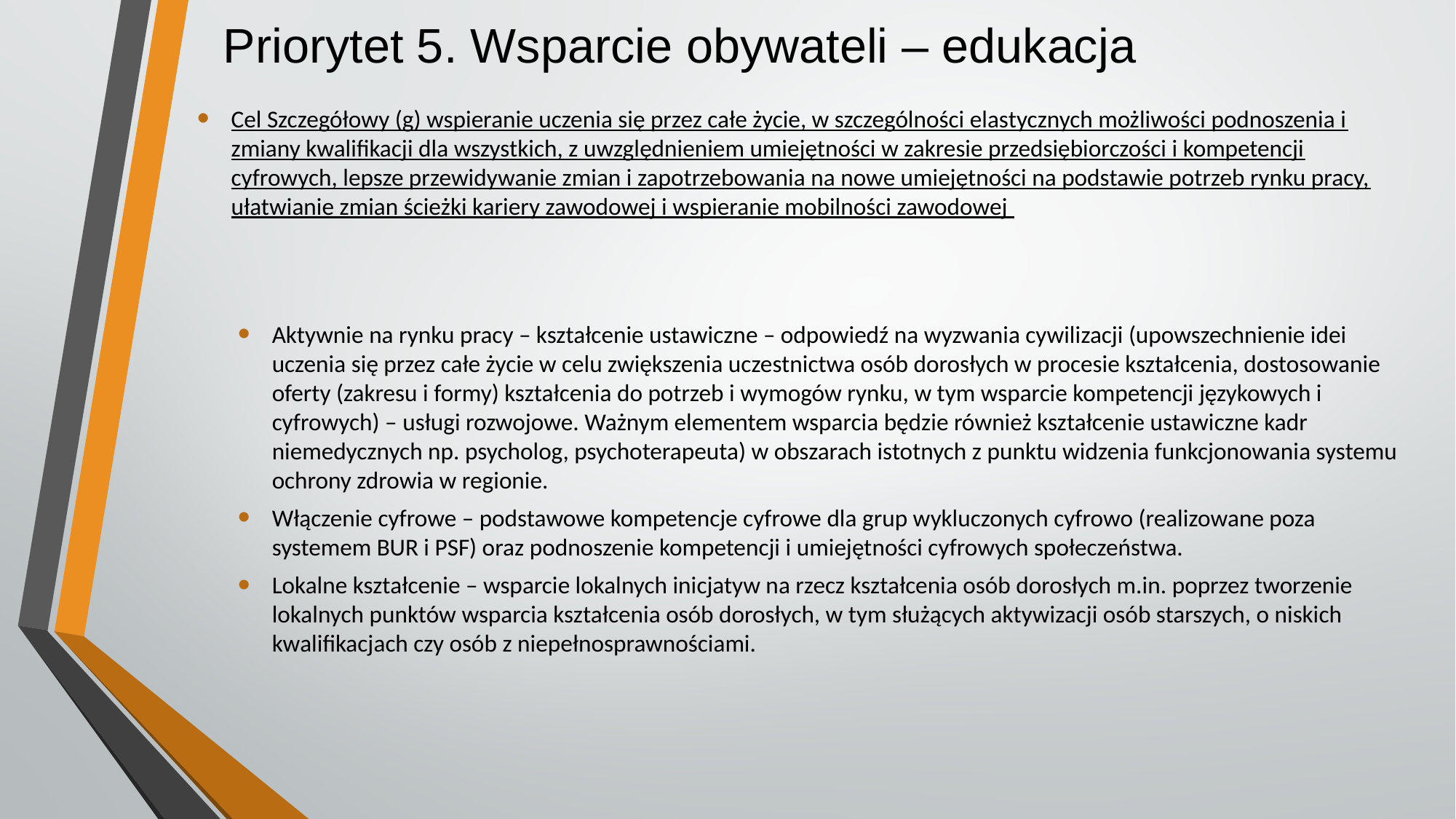

# Priorytet 5. Wsparcie obywateli – edukacja
Cel Szczegółowy (g) wspieranie uczenia się przez całe życie, w szczególności elastycznych możliwości podnoszenia i zmiany kwalifikacji dla wszystkich, z uwzględnieniem umiejętności w zakresie przedsiębiorczości i kompetencji cyfrowych, lepsze przewidywanie zmian i zapotrzebowania na nowe umiejętności na podstawie potrzeb rynku pracy, ułatwianie zmian ścieżki kariery zawodowej i wspieranie mobilności zawodowej
Aktywnie na rynku pracy – kształcenie ustawiczne – odpowiedź na wyzwania cywilizacji (upowszechnienie idei uczenia się przez całe życie w celu zwiększenia uczestnictwa osób dorosłych w procesie kształcenia, dostosowanie oferty (zakresu i formy) kształcenia do potrzeb i wymogów rynku, w tym wsparcie kompetencji językowych i cyfrowych) – usługi rozwojowe. Ważnym elementem wsparcia będzie również kształcenie ustawiczne kadr niemedycznych np. psycholog, psychoterapeuta) w obszarach istotnych z punktu widzenia funkcjonowania systemu ochrony zdrowia w regionie.
Włączenie cyfrowe – podstawowe kompetencje cyfrowe dla grup wykluczonych cyfrowo (realizowane poza systemem BUR i PSF) oraz podnoszenie kompetencji i umiejętności cyfrowych społeczeństwa.
Lokalne kształcenie – wsparcie lokalnych inicjatyw na rzecz kształcenia osób dorosłych m.in. poprzez tworzenie lokalnych punktów wsparcia kształcenia osób dorosłych, w tym służących aktywizacji osób starszych, o niskich kwalifikacjach czy osób z niepełnosprawnościami.